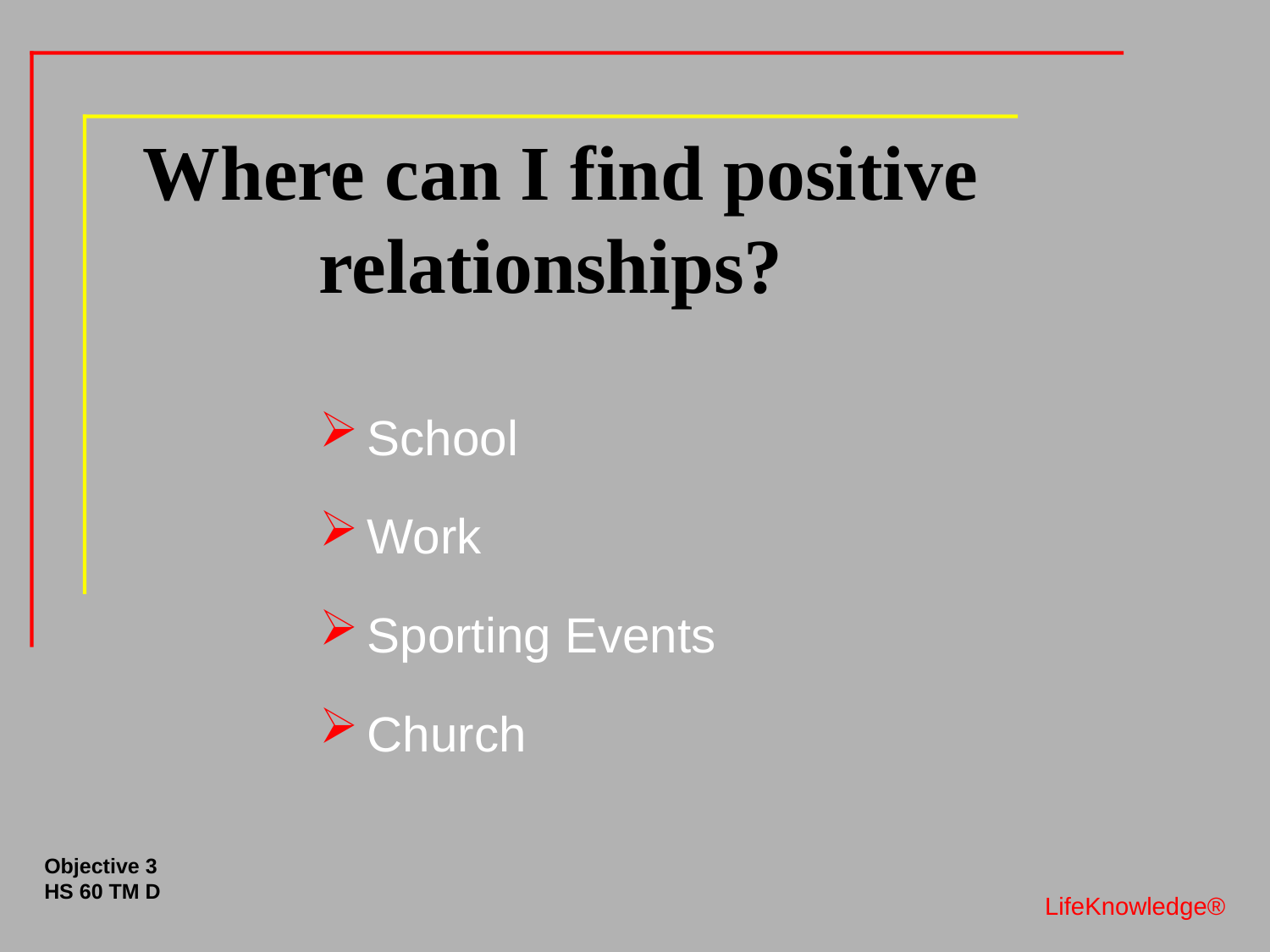

# Where can I find positive relationships?
School
Work
Sporting Events
Church

Objective 3
HS 60 TM D
LifeKnowledge®